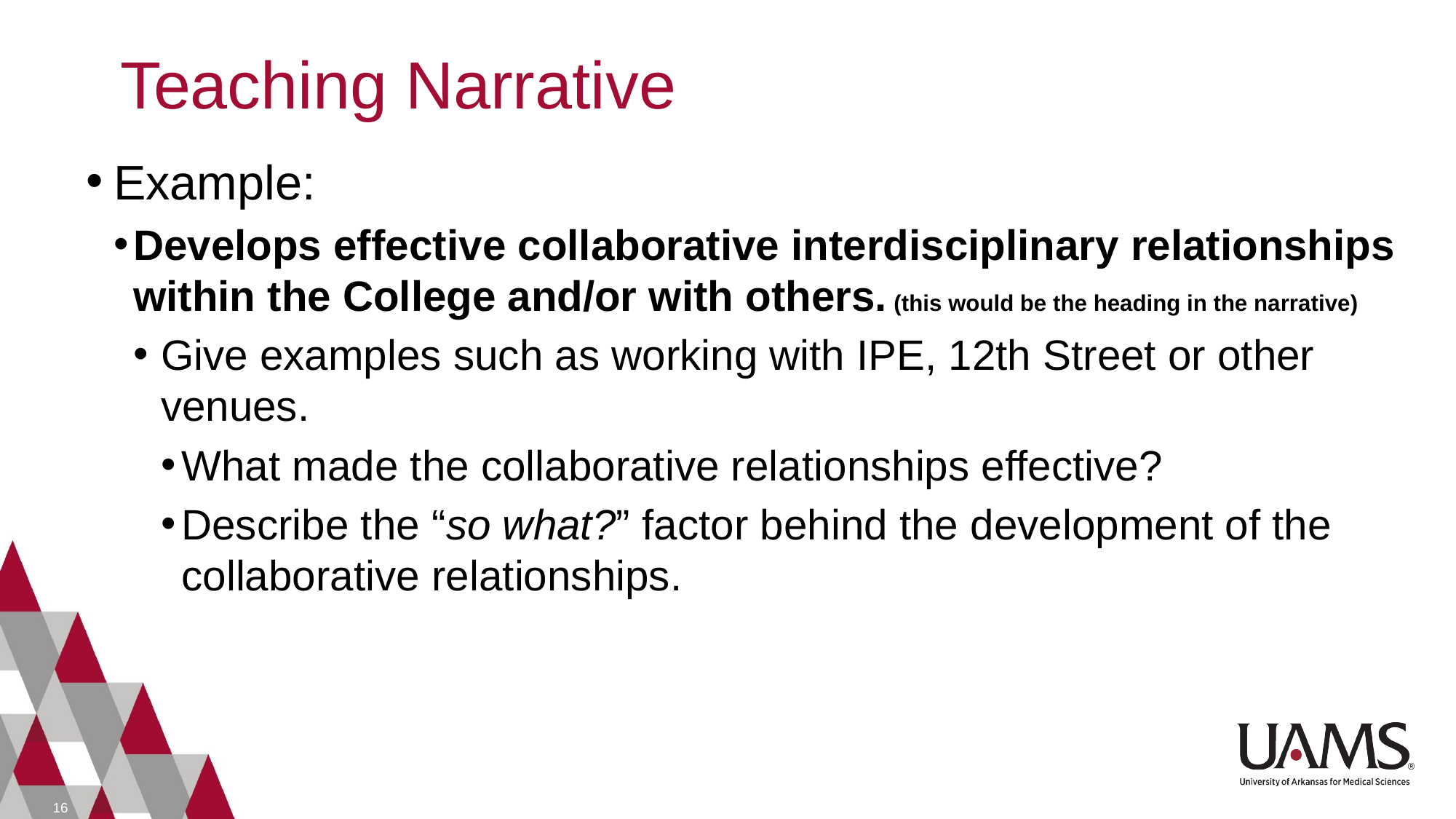

# Teaching Narrative
Example:
Develops effective collaborative interdisciplinary relationships within the College and/or with others. (this would be the heading in the narrative)
Give examples such as working with IPE, 12th Street or other venues.
What made the collaborative relationships effective?
Describe the “so what?” factor behind the development of the collaborative relationships.